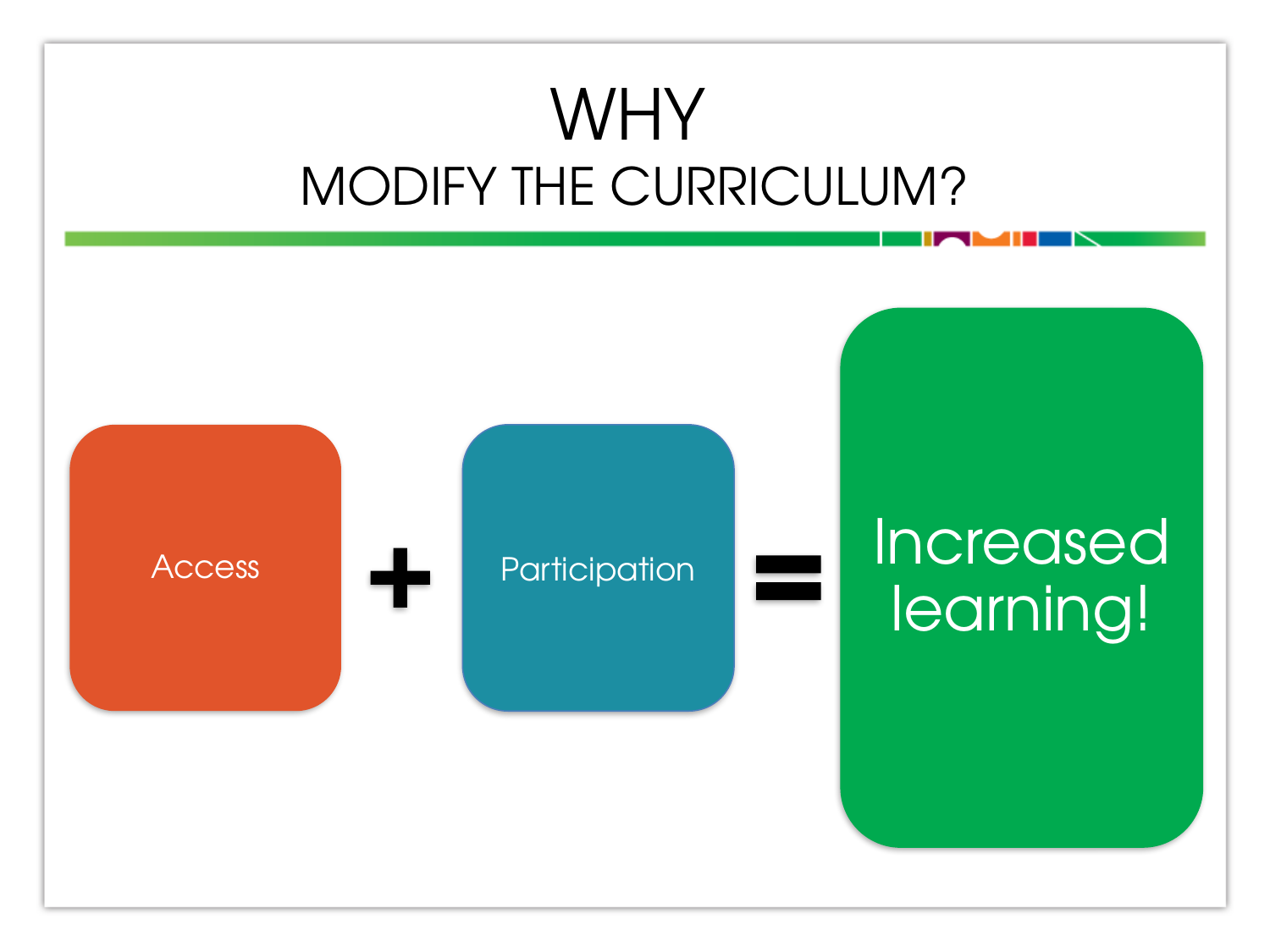

# Why modify the curriculum?
Increased learning!
Access
Participation